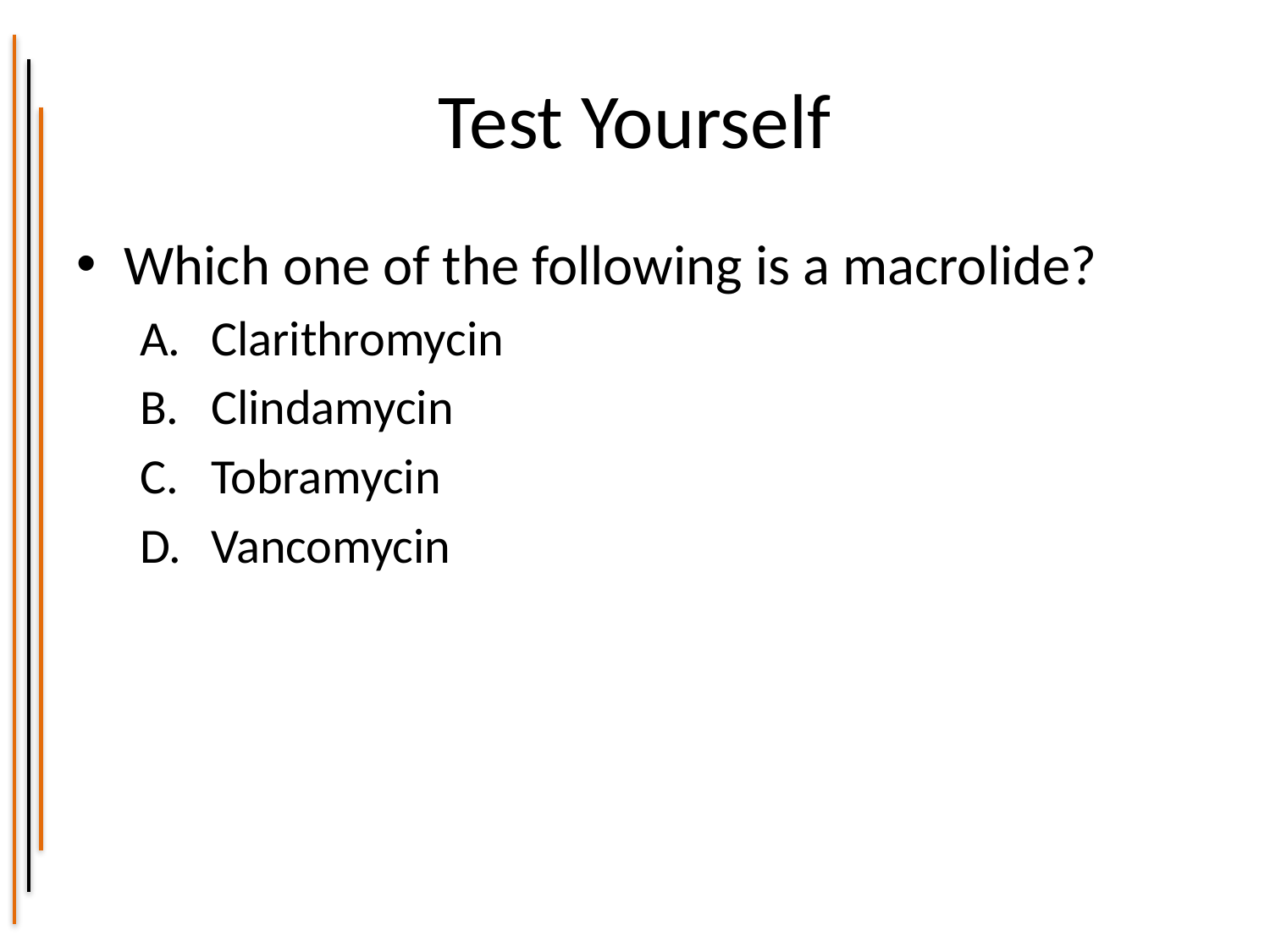

# Test Yourself
Which one of the following is a macrolide?
Clarithromycin
Clindamycin
Tobramycin
Vancomycin